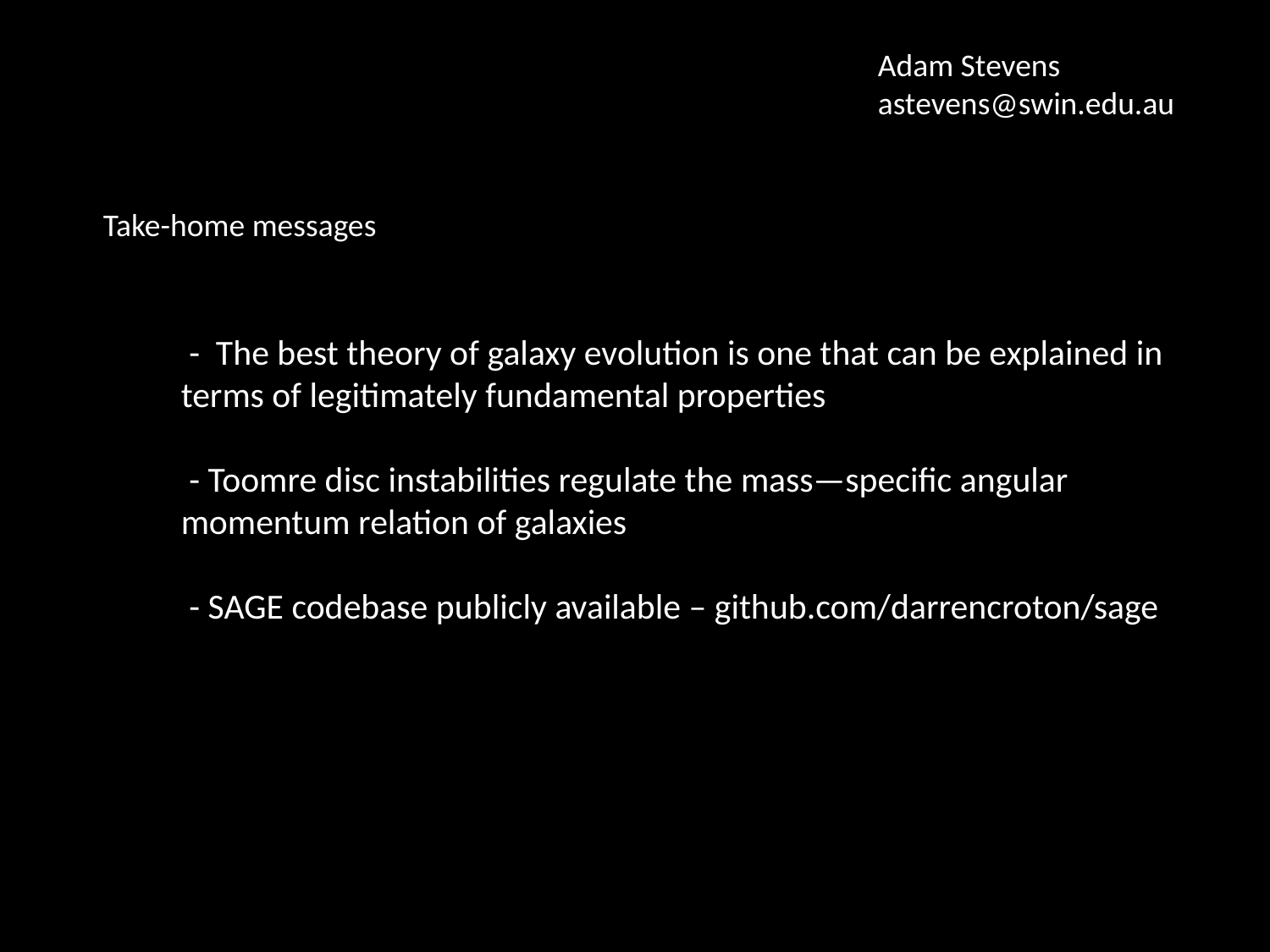

Adam Stevens
astevens@swin.edu.au
Take-home messages
 -  The best theory of galaxy evolution is one that can be explained in terms of legitimately fundamental properties

 - Toomre disc instabilities regulate the mass—specific angular momentum relation of galaxies

 - SAGE codebase publicly available – github.com/darrencroton/sage